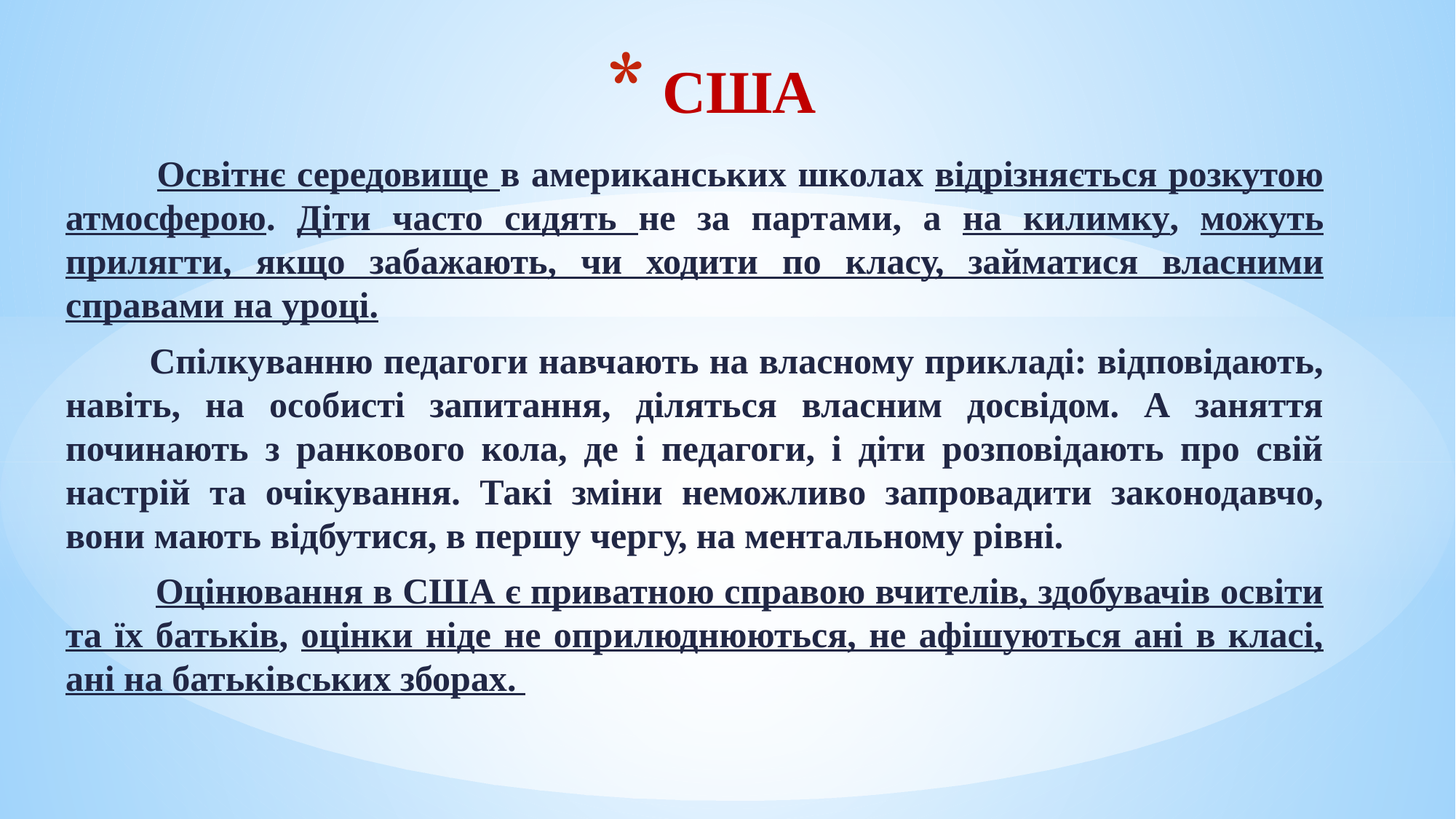

# США
        Освітнє середовище в американських школах відрізняється розкутою атмосферою. Діти часто сидять не за партами, а на килимку, можуть прилягти, якщо забажають, чи ходити по класу, займатися власними справами на уроці.
        Спілкуванню педагоги навчають на власному прикладі: відповідають, навіть, на особисті запитання, діляться власним досвідом. А заняття починають з ранкового кола, де і педагоги, і діти розповідають про свій настрій та очікування. Такі зміни неможливо запровадити законодавчо, вони мають відбутися, в першу чергу, на ментальному рівні.
         Оцінювання в США є приватною справою вчителів, здобувачів освіти та їх батьків, оцінки ніде не оприлюднюються, не афішуються ані в класі, ані на батьківських зборах.